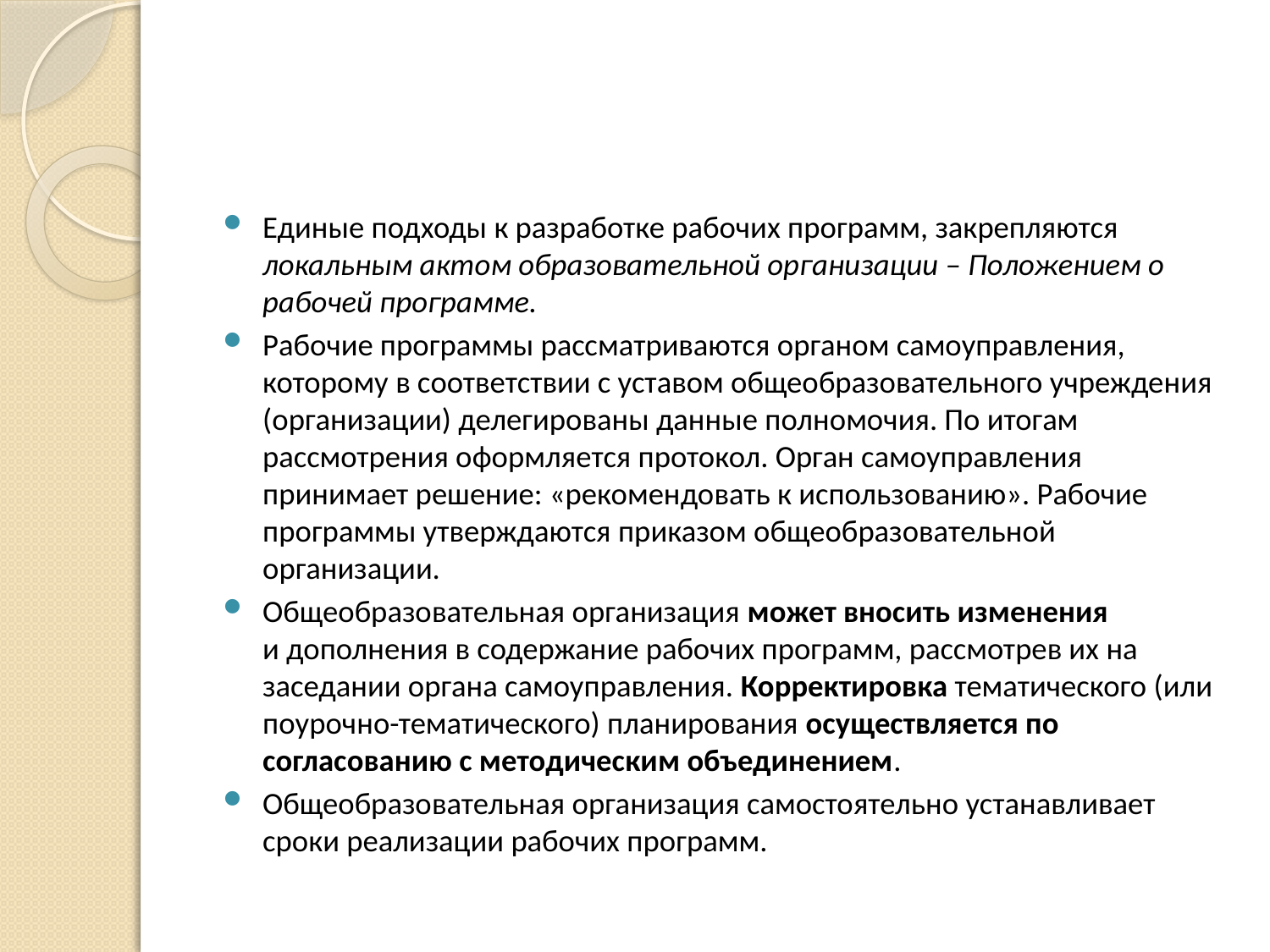

#
Единые подходы к разработке рабочих программ, закрепляются локальным актом образовательной организации – Положением о рабочей программе.
Рабочие программы рассматриваются органом самоуправления, которому в соответствии с уставом общеобразовательного учреждения (организации) делегированы данные полномочия. По итогам рассмотрения оформляется протокол. Орган самоуправления принимает решение: «рекомендовать к использованию». Рабочие программы утверждаются приказом общеобразовательной организации.
Общеобразовательная организация может вносить изменения
и дополнения в содержание рабочих программ, рассмотрев их на заседании органа самоуправления. Корректировка тематического (или поурочно-тематического) планирования осуществляется по согласованию с методическим объединением.
Общеобразовательная организация самостоятельно устанавливает сроки реализации рабочих программ.